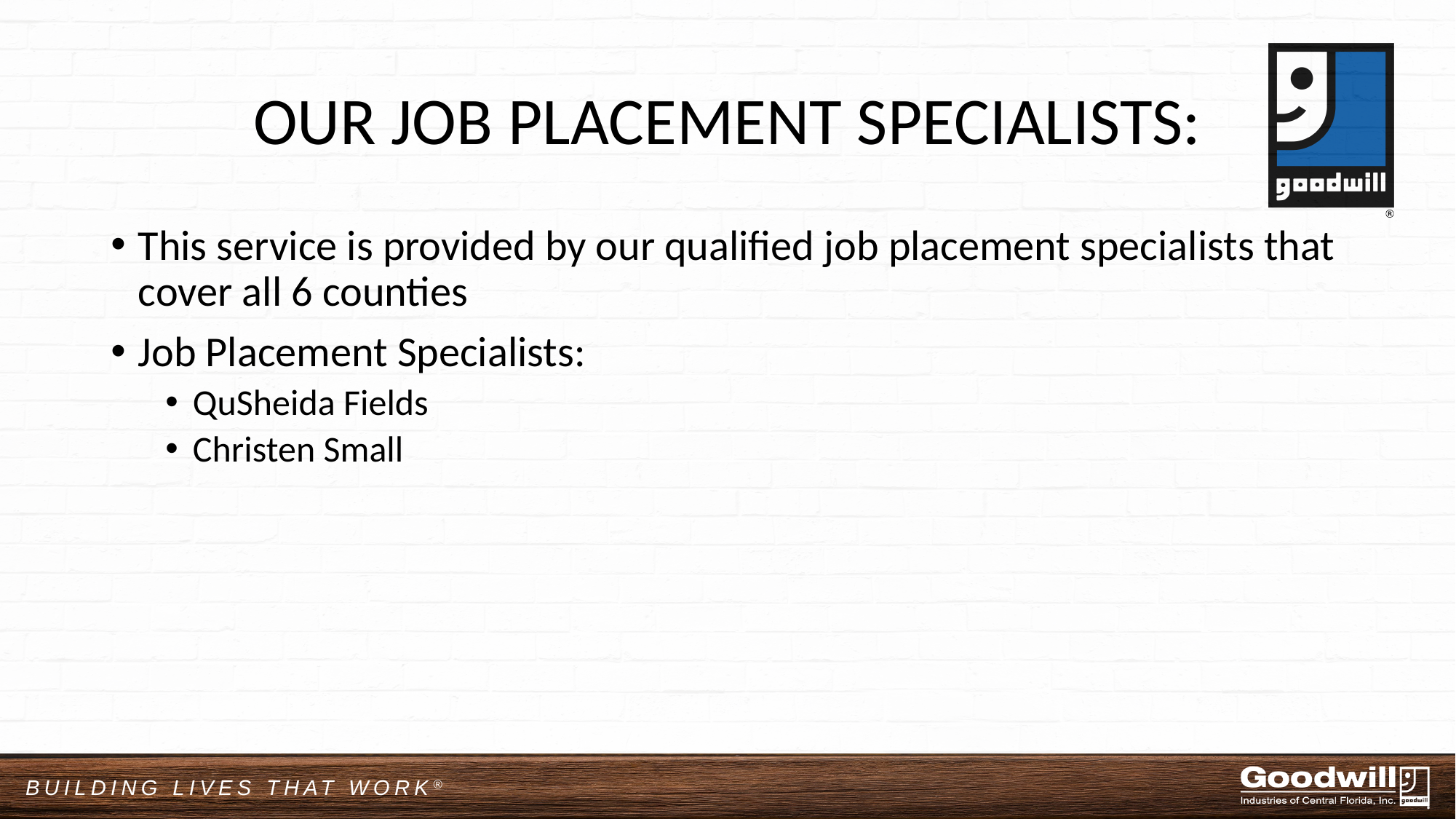

# OUR JOB PLACEMENT SPECIALISTS:
This service is provided by our qualified job placement specialists that cover all 6 counties
Job Placement Specialists:
QuSheida Fields
Christen Small